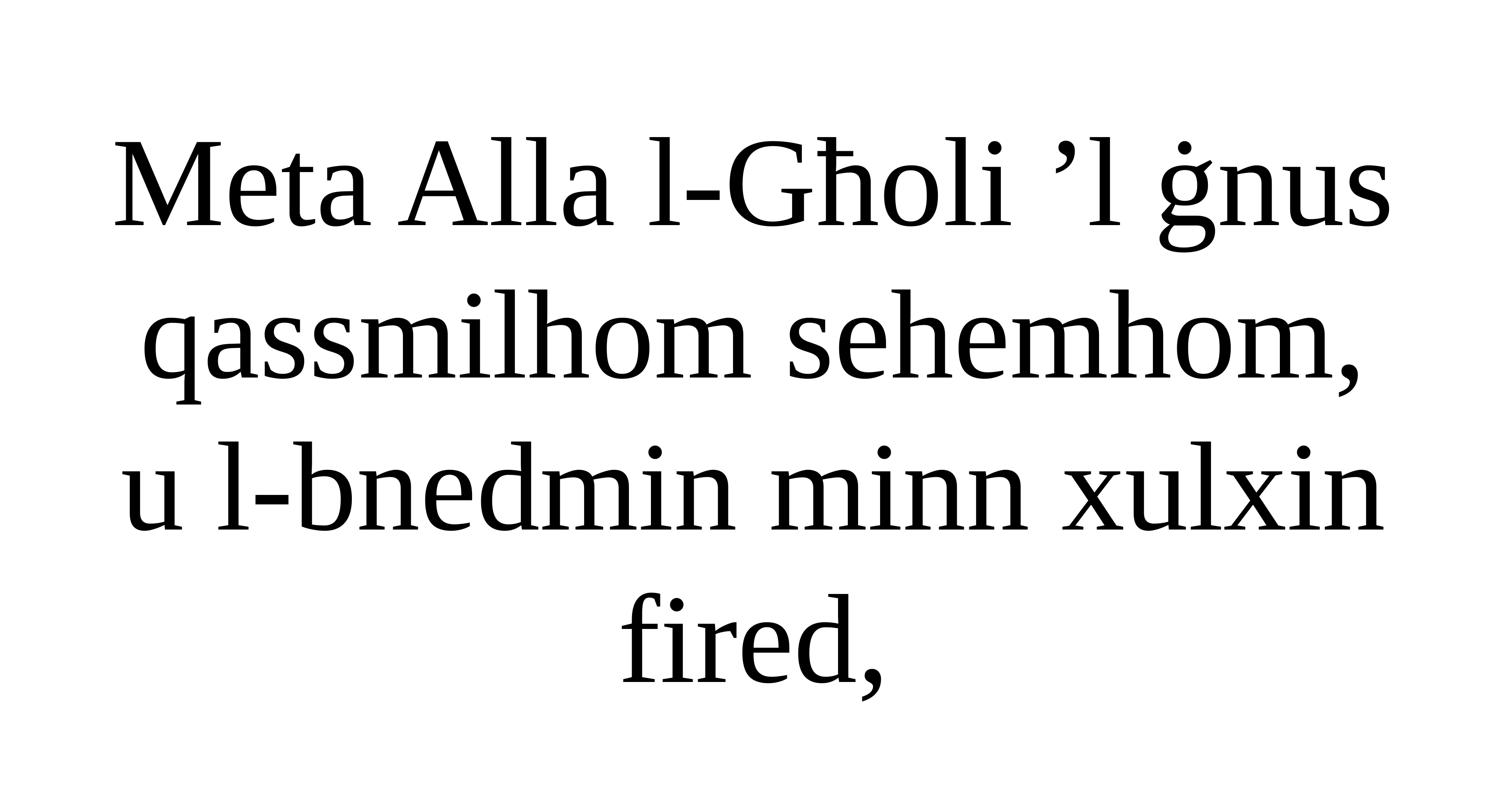

Meta Alla l-Għoli ’l ġnus qassmilhom sehemhom,
u l-bnedmin minn xulxin fired,
Salm Responsorjali
Salm Responsorjali